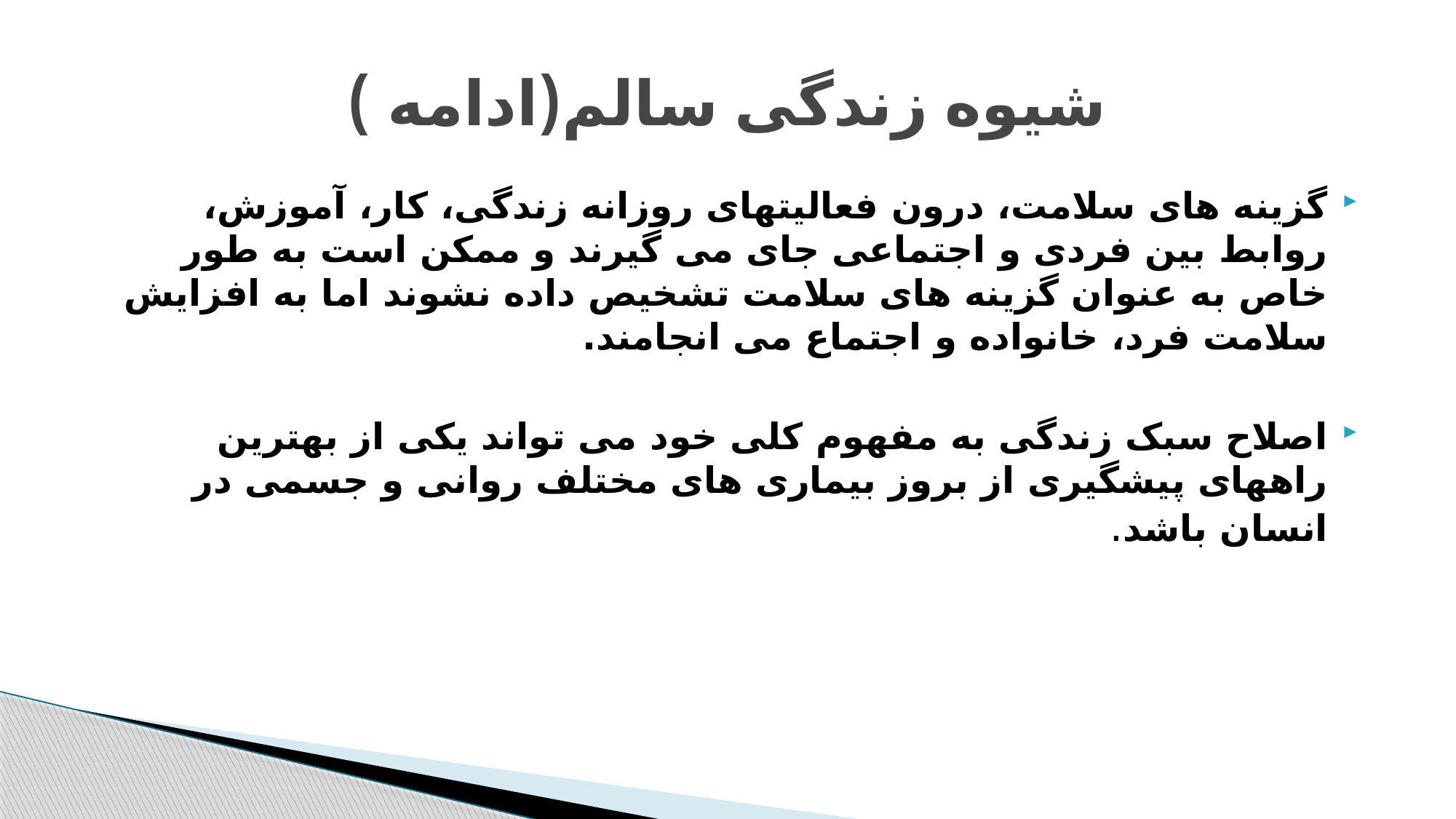

# شیوه زندگی سالم(ادامه )
گزینه های سلامت، درون فعالیتهای روزانه زندگی، کار، آموزش، روابط بین فردی و اجتماعی جای می گیرند و ممکن است به طور خاص به عنوان گزینه های سلامت تشخیص داده نشوند اما به افزایش سلامت فرد، خانواده و اجتماع می انجامند.

اصلاح سبک زندگی به مفهوم کلی خود می تواند یکی از بهترین راههای پیشگیری از بروز بیماری های مختلف روانی و جسمی در انسان باشد.